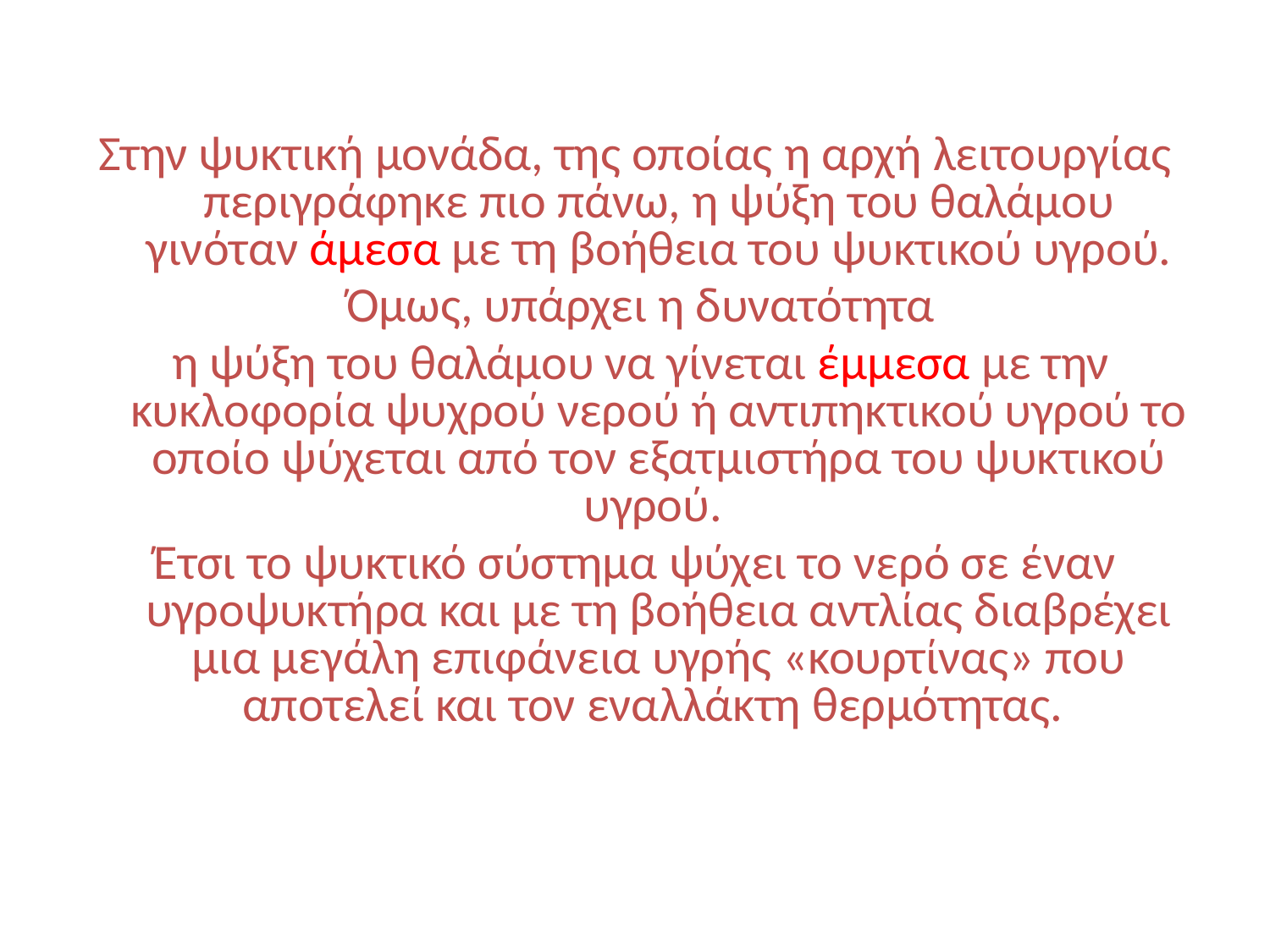

Στην ψυκτική μονάδα, της οποίας η αρχή λειτουργίας περιγράφηκε πιο πάνω, η ψύξη του θαλάμου γινόταν άμεσα με τη βοήθεια του ψυκτικού υγρού.
 Όμως, υπάρχει η δυνατότητα
 η ψύξη του θαλάμου να γίνεται έμμεσα με την κυκλοφορία ψυχρού νερού ή αντιπηκτικού υγρού το οποίο ψύχεται από τον εξατμιστήρα του ψυκτικού υγρού.
Έτσι το ψυκτικό σύστημα ψύχει το νερό σε έναν υγροψυκτήρα και με τη βοήθεια αντλίας διαβρέχει μια μεγάλη επιφάνεια υγρής «κουρτίνας» που αποτελεί και τον εναλλάκτη θερμότητας.